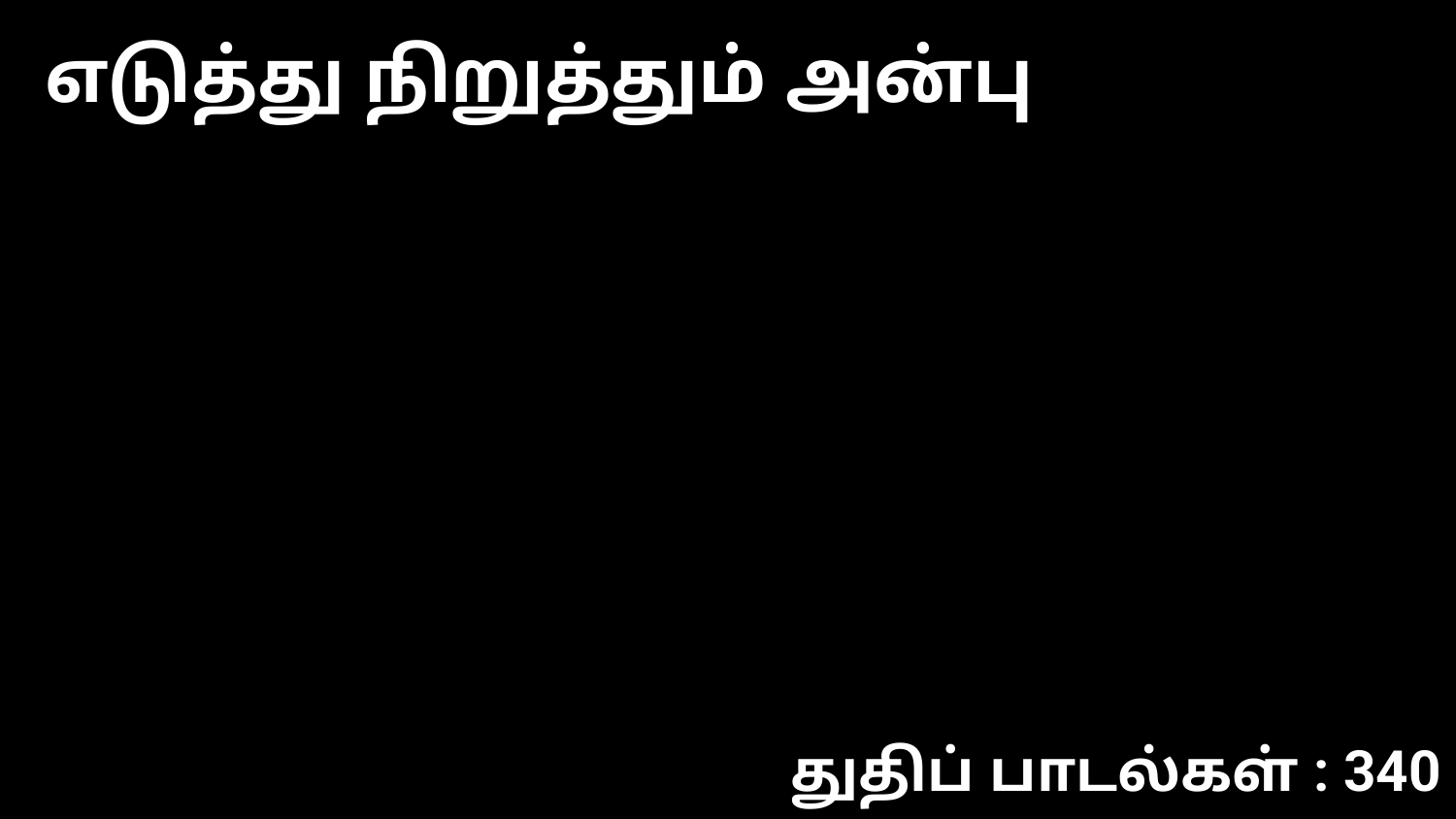

எடுத்து நிறுத்தும் அன்பு
துதிப் பாடல்கள் : 340